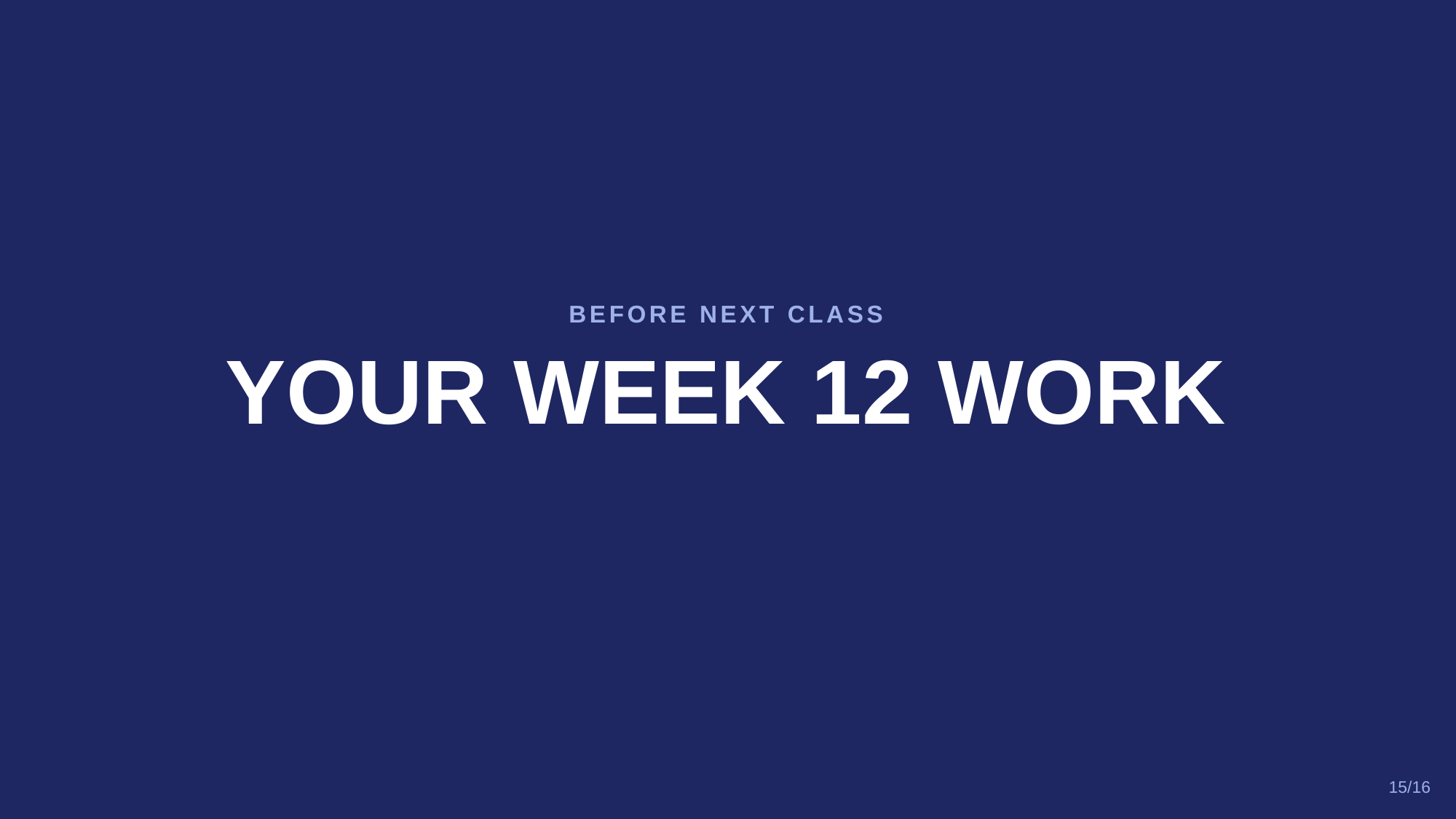

BEFORE NEXT CLASS
YOUR WEEK 12 WORK
15/16